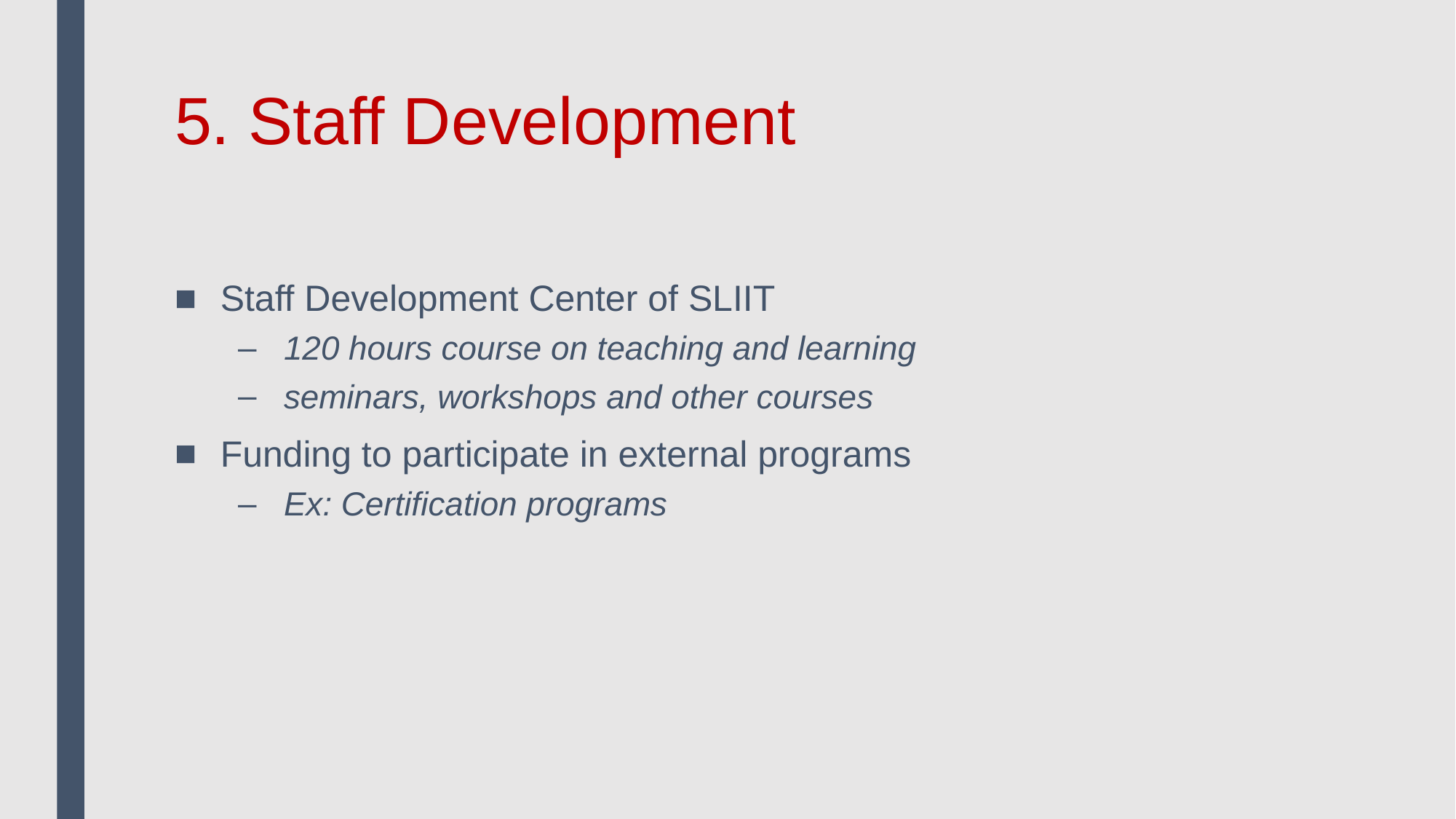

# 5. Staff Development
Staff Development Center of SLIIT
120 hours course on teaching and learning
seminars, workshops and other courses
Funding to participate in external programs
Ex: Certification programs